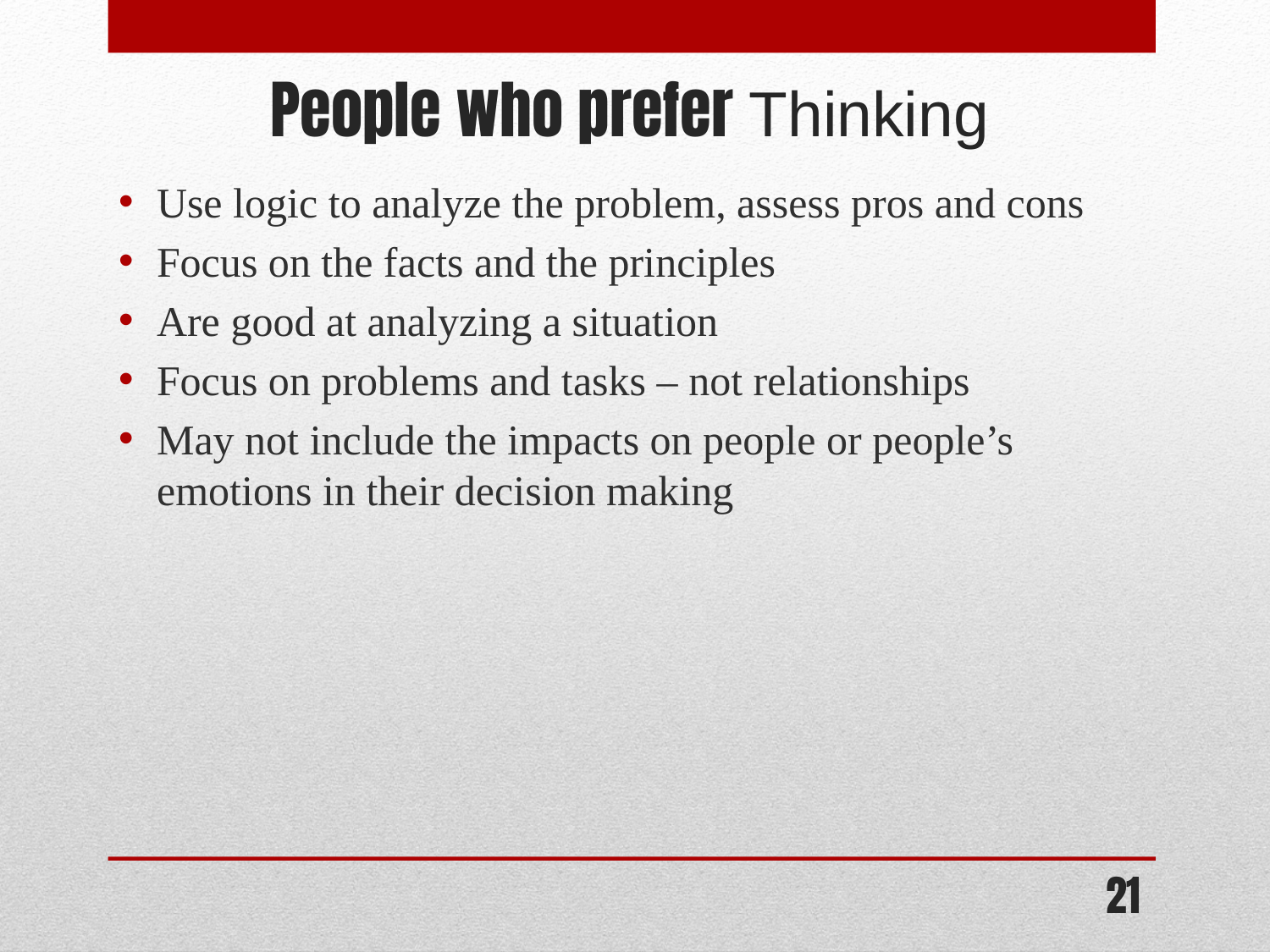

# People who prefer Thinking
Use logic to analyze the problem, assess pros and cons
Focus on the facts and the principles
Are good at analyzing a situation
Focus on problems and tasks – not relationships
May not include the impacts on people or people’s emotions in their decision making
21